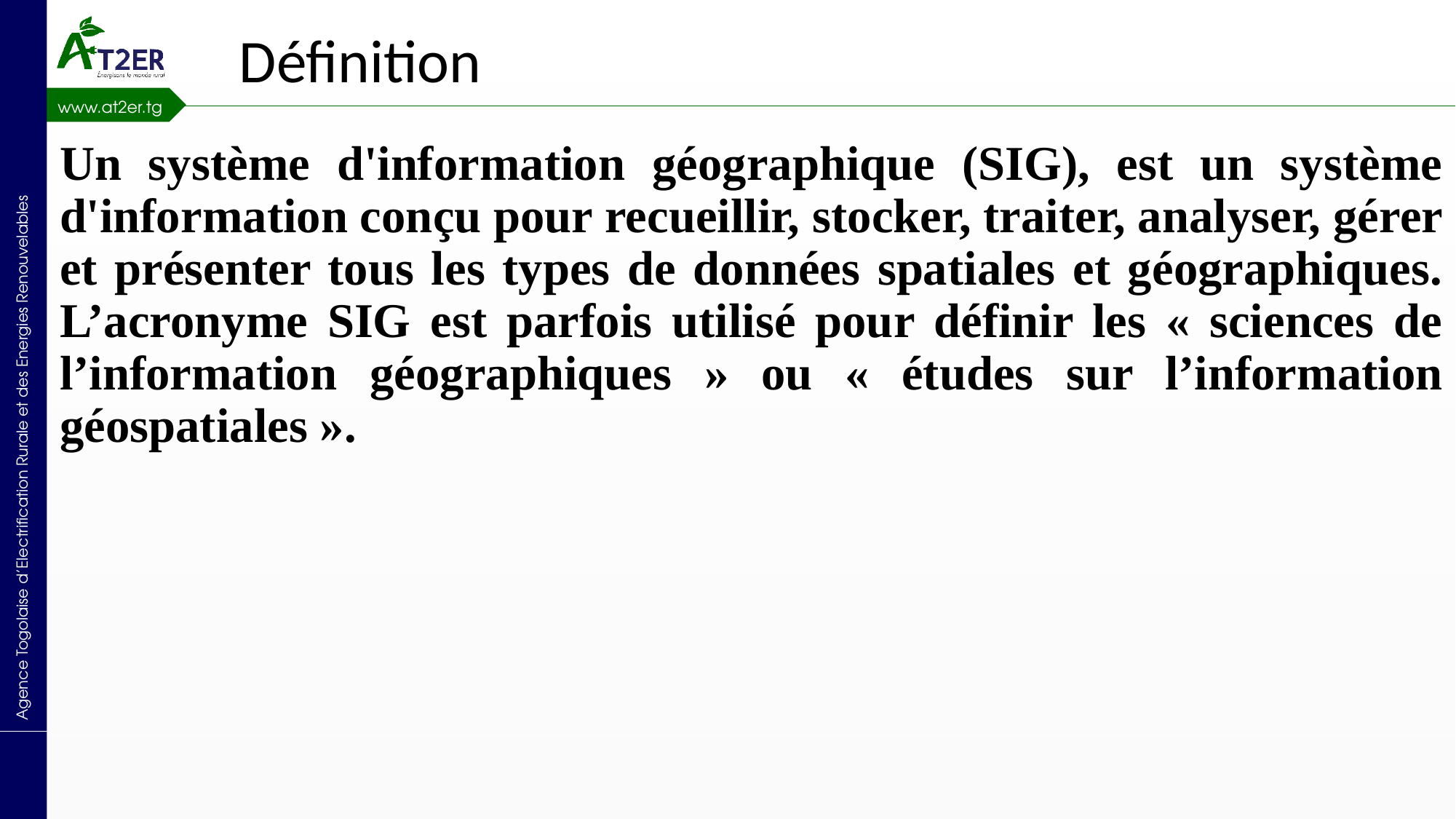

# Définition
Un système d'information géographique (SIG), est un système d'information conçu pour recueillir, stocker, traiter, analyser, gérer et présenter tous les types de données spatiales et géographiques. L’acronyme SIG est parfois utilisé pour définir les « sciences de l’information géographiques » ou « études sur l’information géospatiales ».